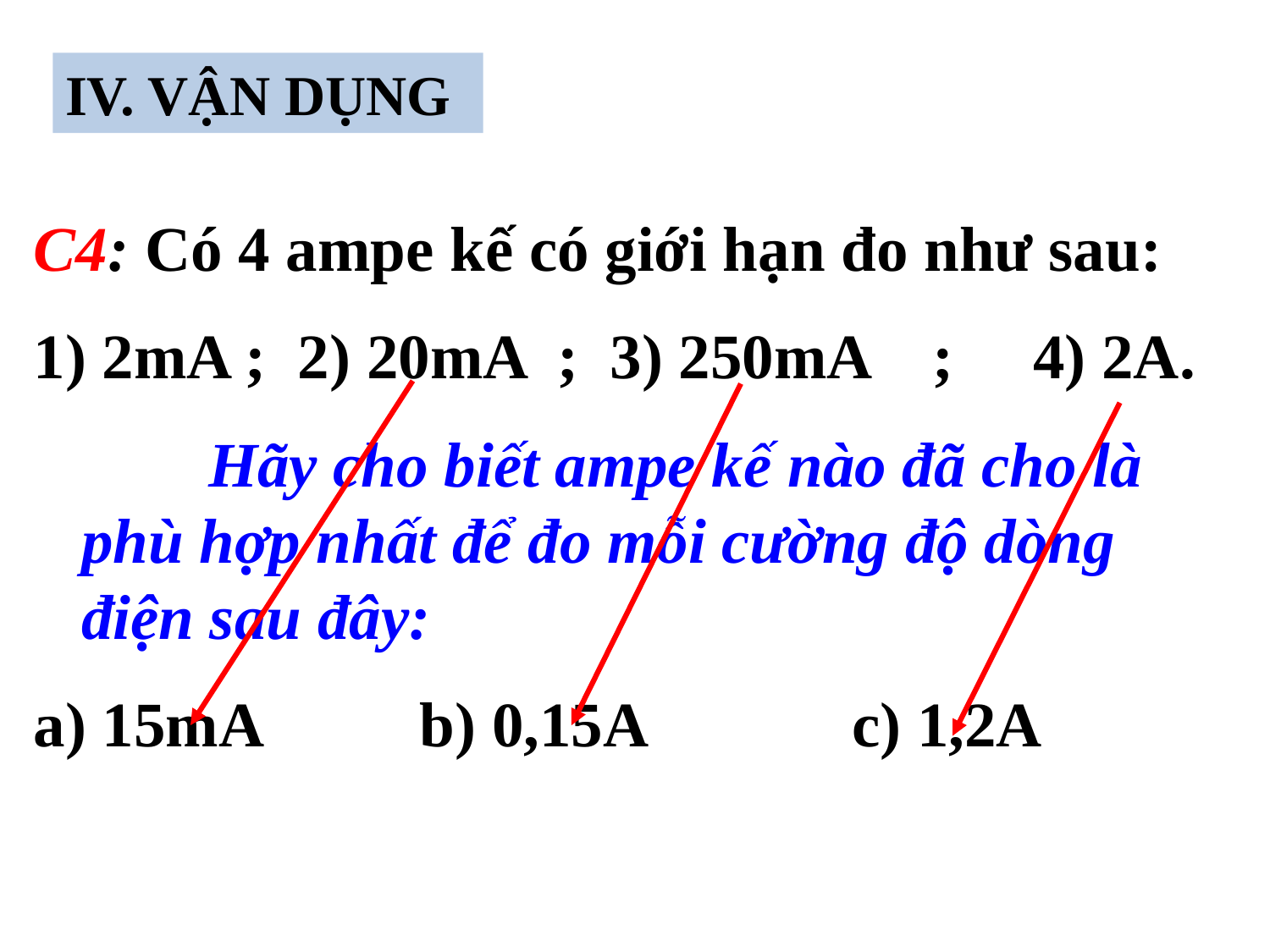

IV. VẬN DỤNG
C4: Có 4 ampe kế có giới hạn đo như sau:
 2mA ;  2) 20mA  ;  3) 250mA    ;     4) 2A.
		Hãy cho biết ampe kế nào đã cho là phù hợp nhất để đo mỗi cường độ dòng điện sau đây:
a) 15mA          b) 0,15A             c) 1,2A